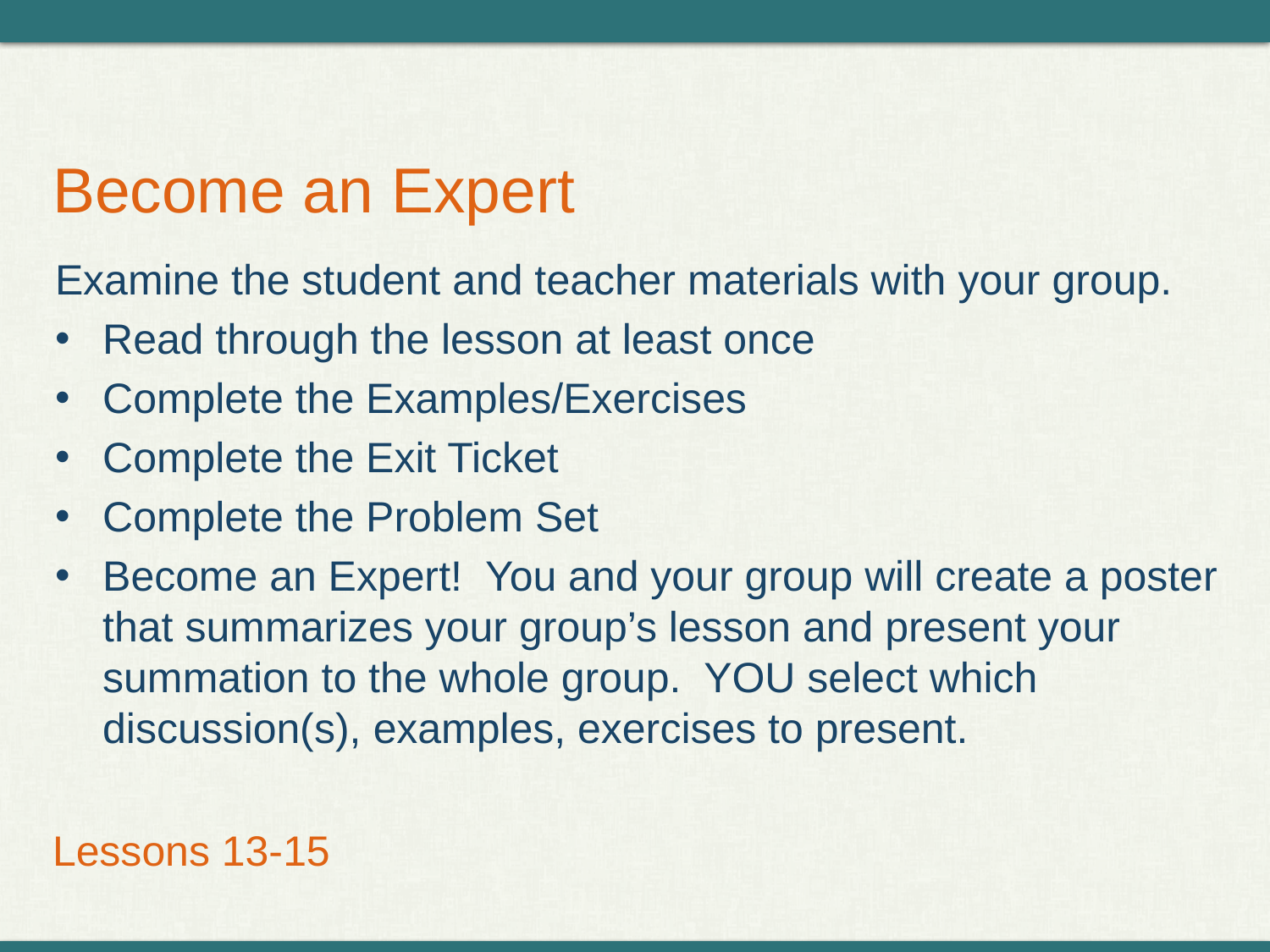

# Become an Expert
Examine the student and teacher materials with your group.
Read through the lesson at least once
Complete the Examples/Exercises
Complete the Exit Ticket
Complete the Problem Set
Become an Expert!  You and your group will create a poster that summarizes your group’s lesson and present your summation to the whole group.  YOU select which discussion(s), examples, exercises to present.
Lessons 13-15